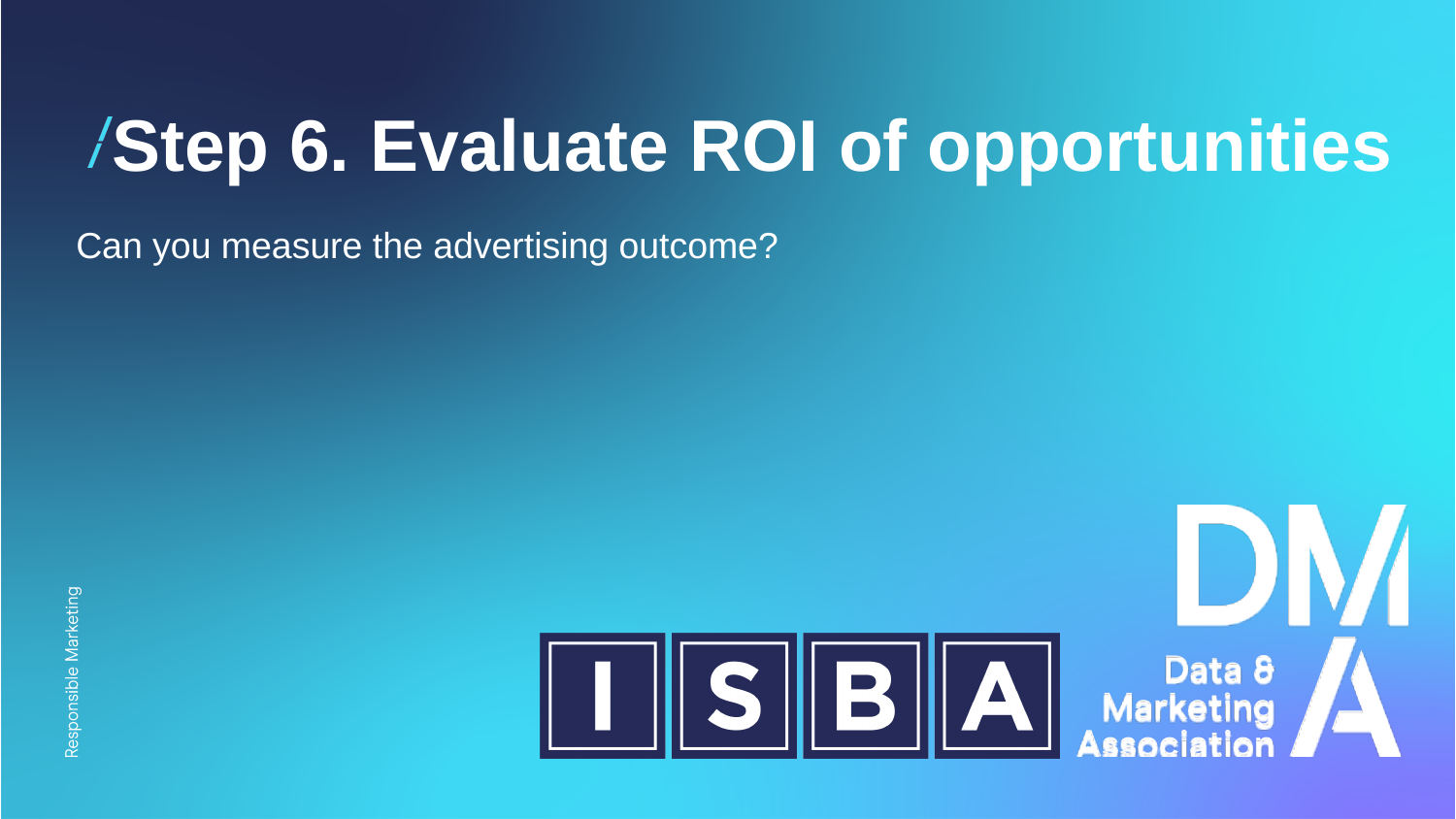

# Step 6. Evaluate ROI of opportunities
Can you measure the advertising outcome?